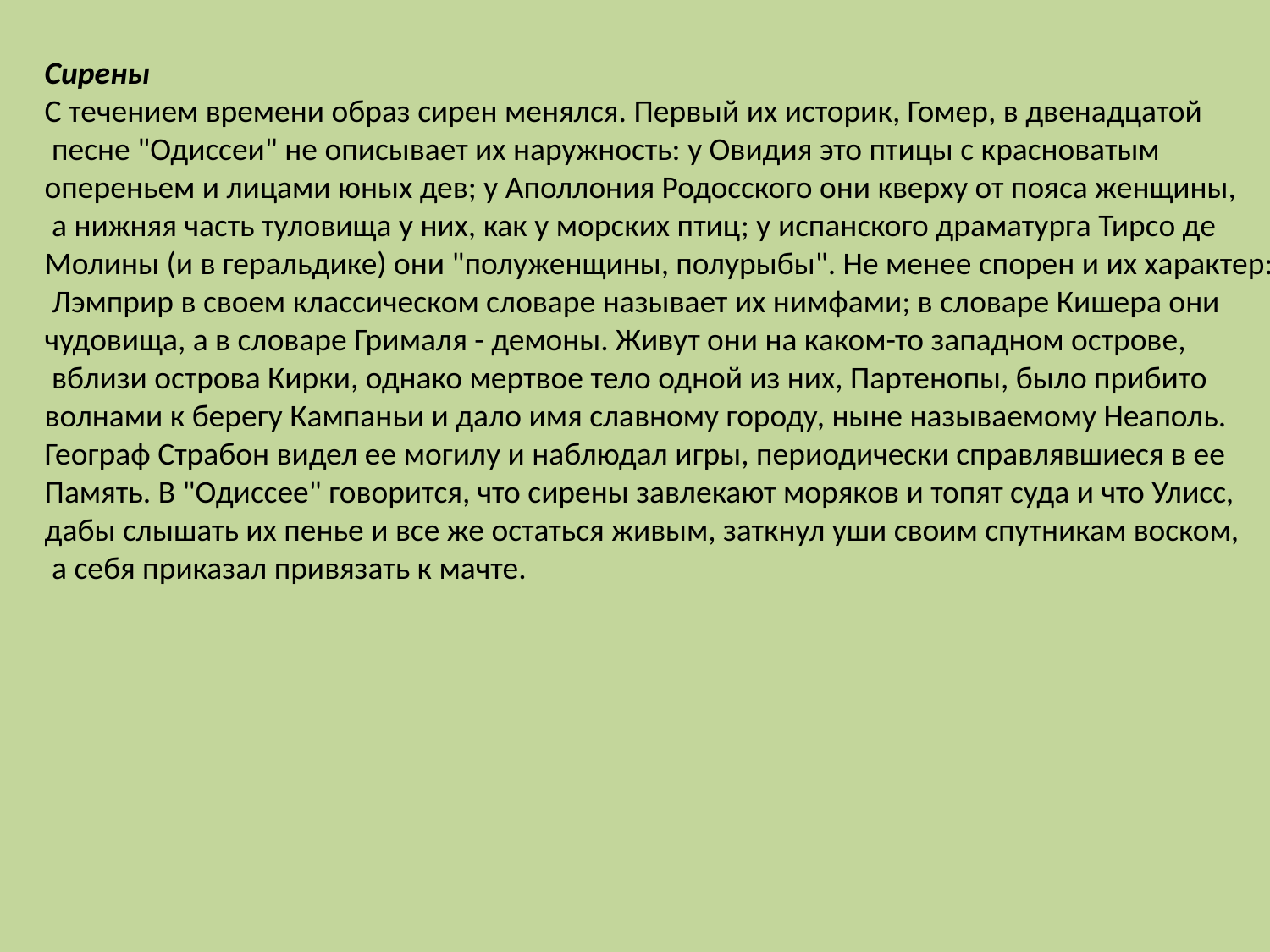

Сирены
С течением времени образ сирен менялся. Первый их историк, Гомер, в двенадцатой
 песне "Одиссеи" не описывает их наружность: у Овидия это птицы с красноватым
опереньем и лицами юных дев; у Аполлония Родосского они кверху от пояса женщины,
 а нижняя часть туловища у них, как у морских птиц; у испанского драматурга Тирсо де
Молины (и в геральдике) они "полуженщины, полурыбы". Не менее спорен и их характер:
 Лэмприр в своем классическом словаре называет их нимфами; в словаре Кишера они
чудовища, а в словаре Грималя - демоны. Живут они на каком-то западном острове,
 вблизи острова Кирки, однако мертвое тело одной из них, Партенопы, было прибито
волнами к берегу Кампаньи и дало имя славному городу, ныне называемому Неаполь.
Географ Страбон видел ее могилу и наблюдал игры, периодически справлявшиеся в ее
Память. В "Одиссее" говорится, что сирены завлекают моряков и топят суда и что Улисс,
дабы слышать их пенье и все же остаться живым, заткнул уши своим спутникам воском,
 а себя приказал привязать к мачте.